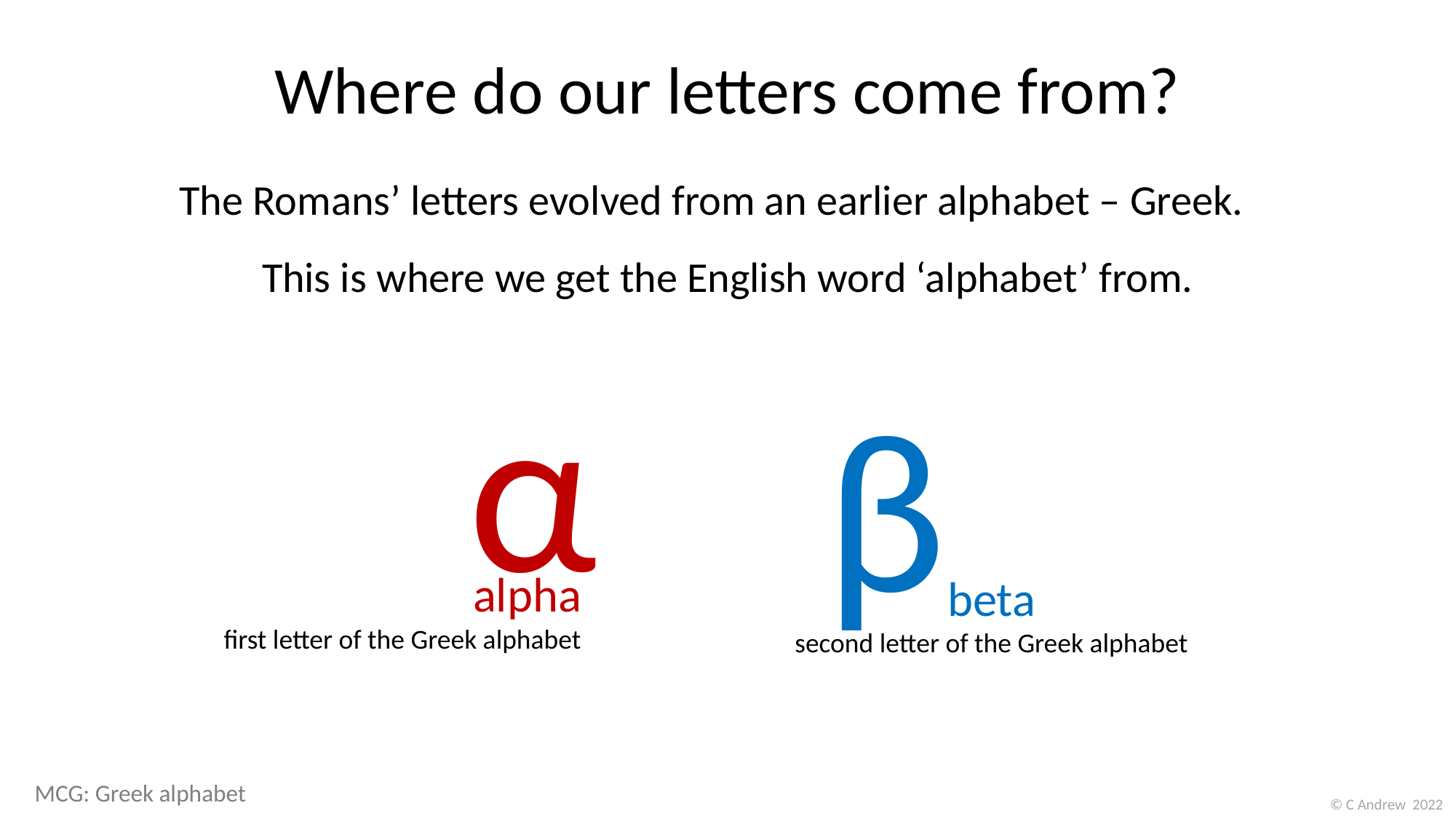

# Where do our letters come from?
The Romans’ letters evolved from an earlier alphabet – Greek.
This is where we get the English word ‘alphabet’ from.
α
alpha
first letter of the Greek alphabet
β
beta
second letter of the Greek alphabet
MCG: Greek alphabet